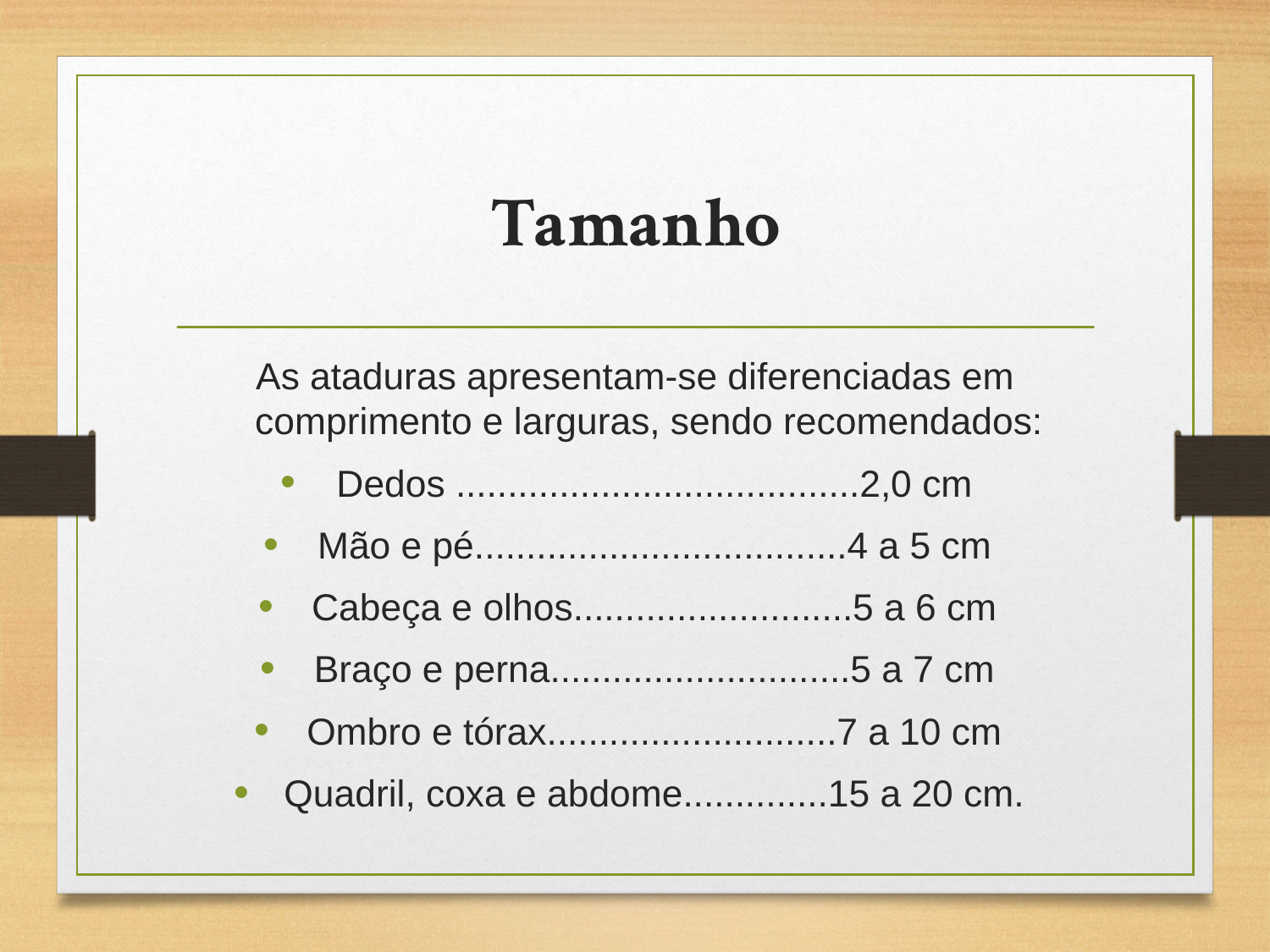

# Tamanho
As ataduras apresentam-se diferenciadas em comprimento e larguras, sendo recomendados:
Dedos .......................................2,0 cm
Mão e pé....................................4 a 5 cm
Cabeça e olhos...........................5 a 6 cm
Braço e perna.............................5 a 7 cm
Ombro e tórax............................7 a 10 cm
Quadril, coxa e abdome..............15 a 20 cm.